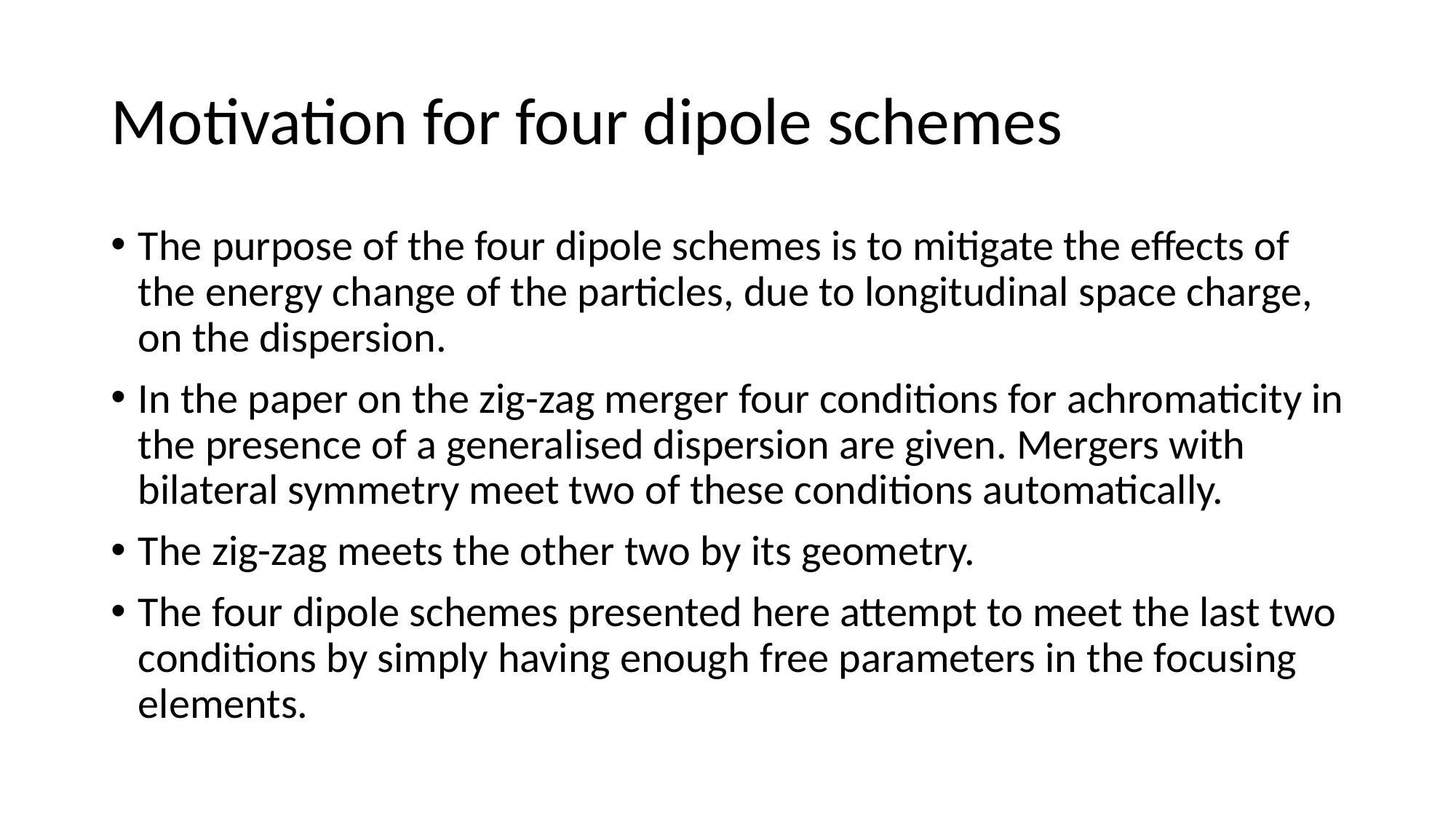

# Motivation for four dipole schemes
The purpose of the four dipole schemes is to mitigate the effects of the energy change of the particles, due to longitudinal space charge, on the dispersion.
In the paper on the zig-zag merger four conditions for achromaticity in the presence of a generalised dispersion are given. Mergers with bilateral symmetry meet two of these conditions automatically.
The zig-zag meets the other two by its geometry.
The four dipole schemes presented here attempt to meet the last two conditions by simply having enough free parameters in the focusing elements.